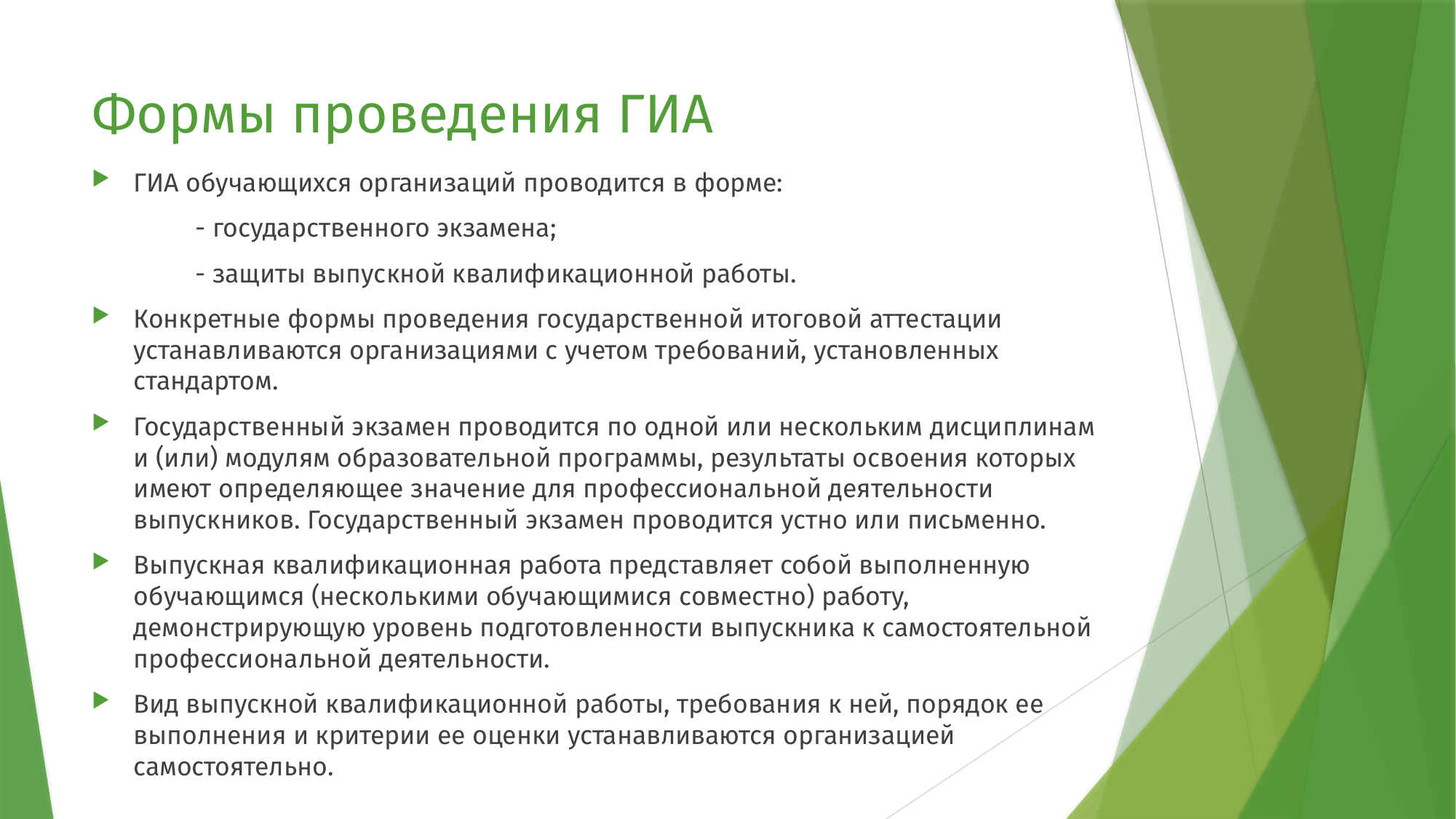

# Формы проведения ГИА
ГИА обучающихся организаций проводится в форме:
	- государственного экзамена;
	- защиты выпускной квалификационной работы.
Конкретные формы проведения государственной итоговой аттестации устанавливаются организациями с учетом требований, установленных стандартом.
Государственный экзамен проводится по одной или нескольким дисциплинам и (или) модулям образовательной программы, результаты освоения которых имеют определяющее значение для профессиональной деятельности выпускников. Государственный экзамен проводится устно или письменно.
Выпускная квалификационная работа представляет собой выполненную обучающимся (несколькими обучающимися совместно) работу, демонстрирующую уровень подготовленности выпускника к самостоятельной профессиональной деятельности.
Вид выпускной квалификационной работы, требования к ней, порядок ее выполнения и критерии ее оценки устанавливаются организацией самостоятельно.